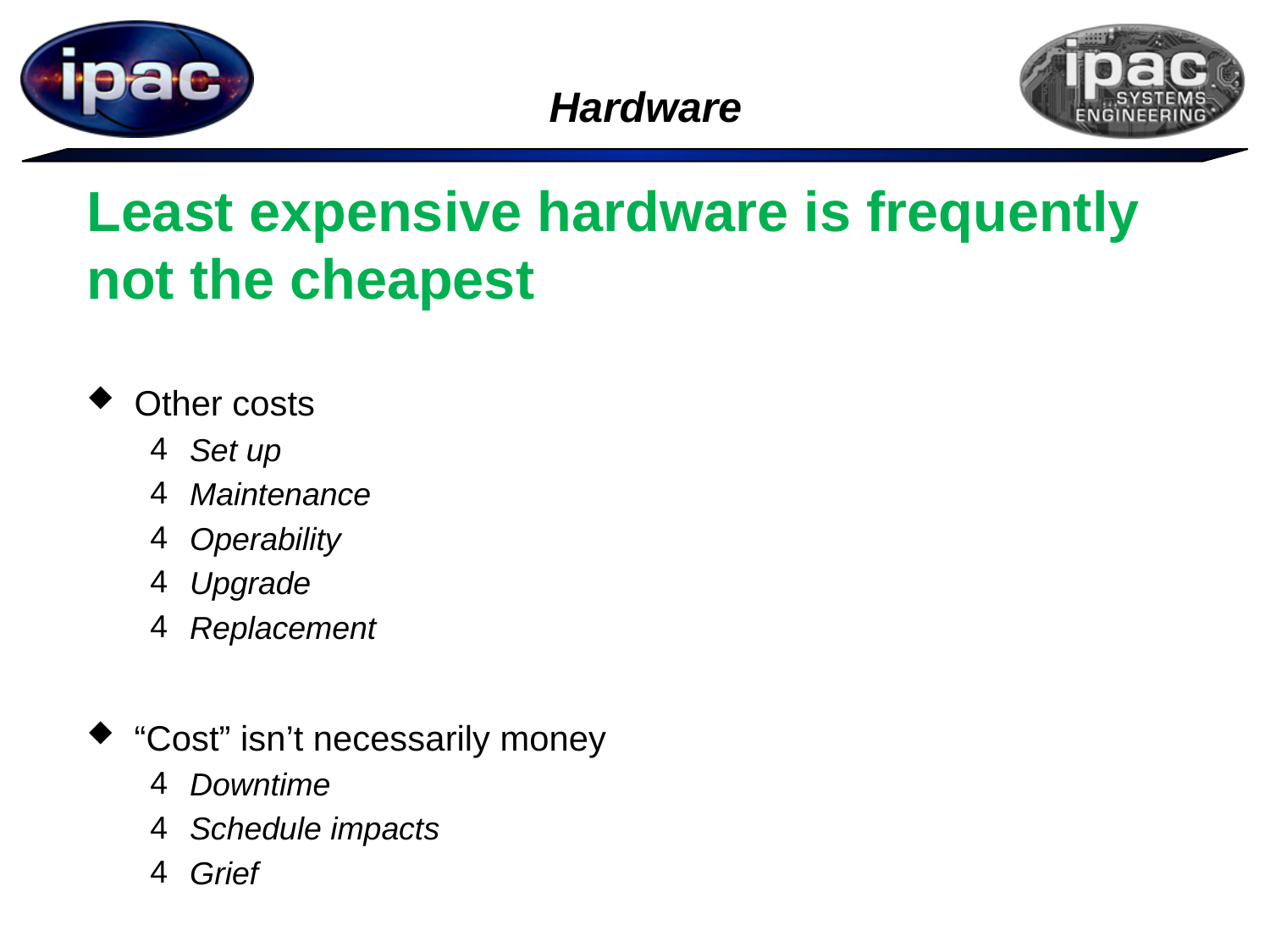

# Hardware
Least expensive hardware is frequently not the cheapest

Other costs
Set up
Maintenance
Operability
Upgrade
Replacement

“Cost” isn’t necessarily money
Downtime
Schedule impacts
Grief